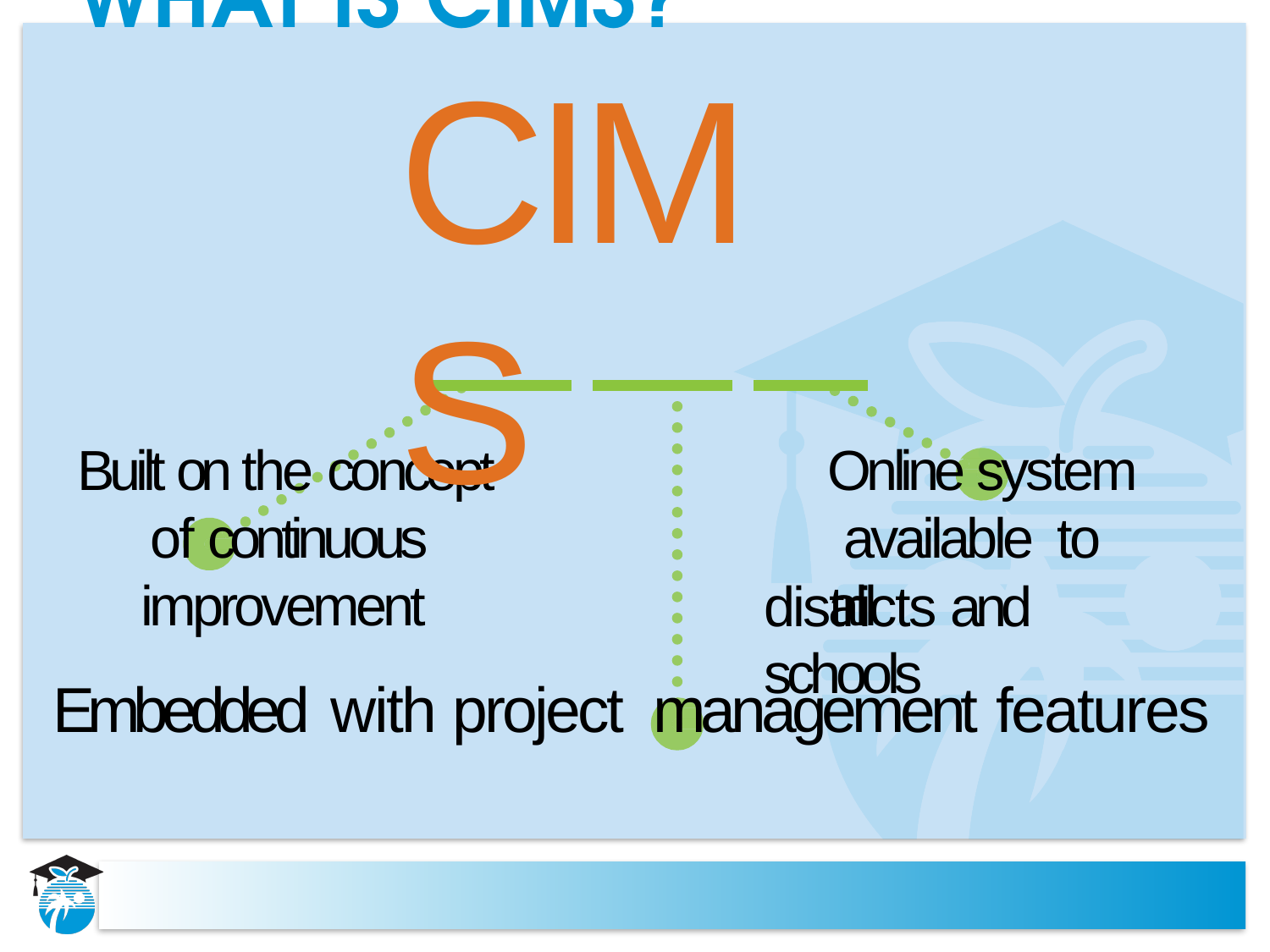

# What is CIMS?
CIM S

Built on the concept  of continuous  improvement
Online system  available  to all
districts and  schools
Embedded  with project  management features